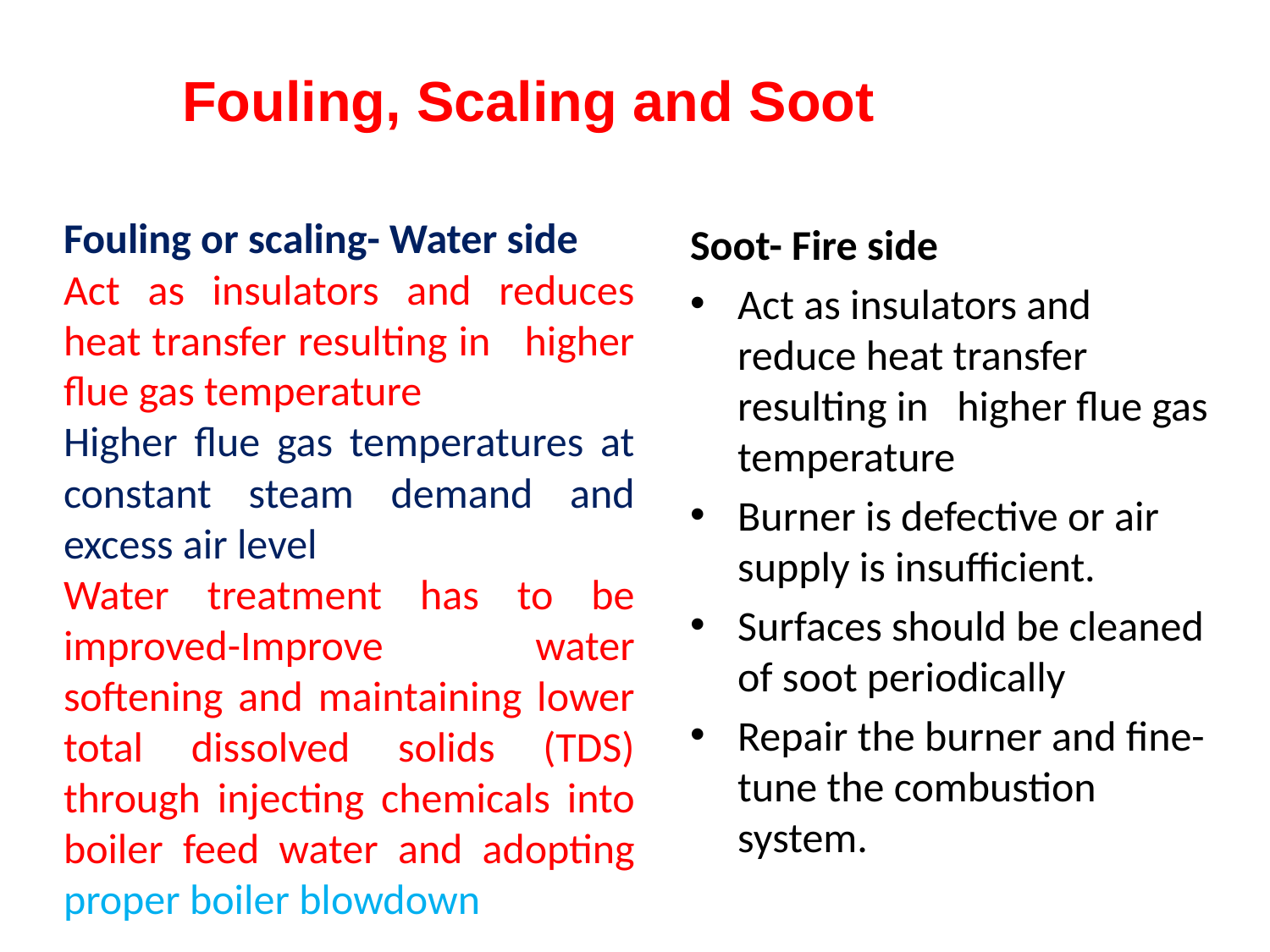

# Fouling, Scaling and Soot
Fouling or scaling- Water side
Act as insulators and reduces heat transfer resulting in   higher flue gas temperature
Higher flue gas temperatures at constant steam demand and excess air level
Water treatment has to be improved-Improve water softening and maintaining lower total dissolved solids (TDS) through injecting chemicals into boiler feed water and adopting proper boiler blowdown

Soot- Fire side
Act as insulators and reduce heat transfer resulting in   higher flue gas temperature
Burner is defective or air supply is insufficient.
Surfaces should be cleaned of soot periodically
Repair the burner and fine-tune the combustion system.